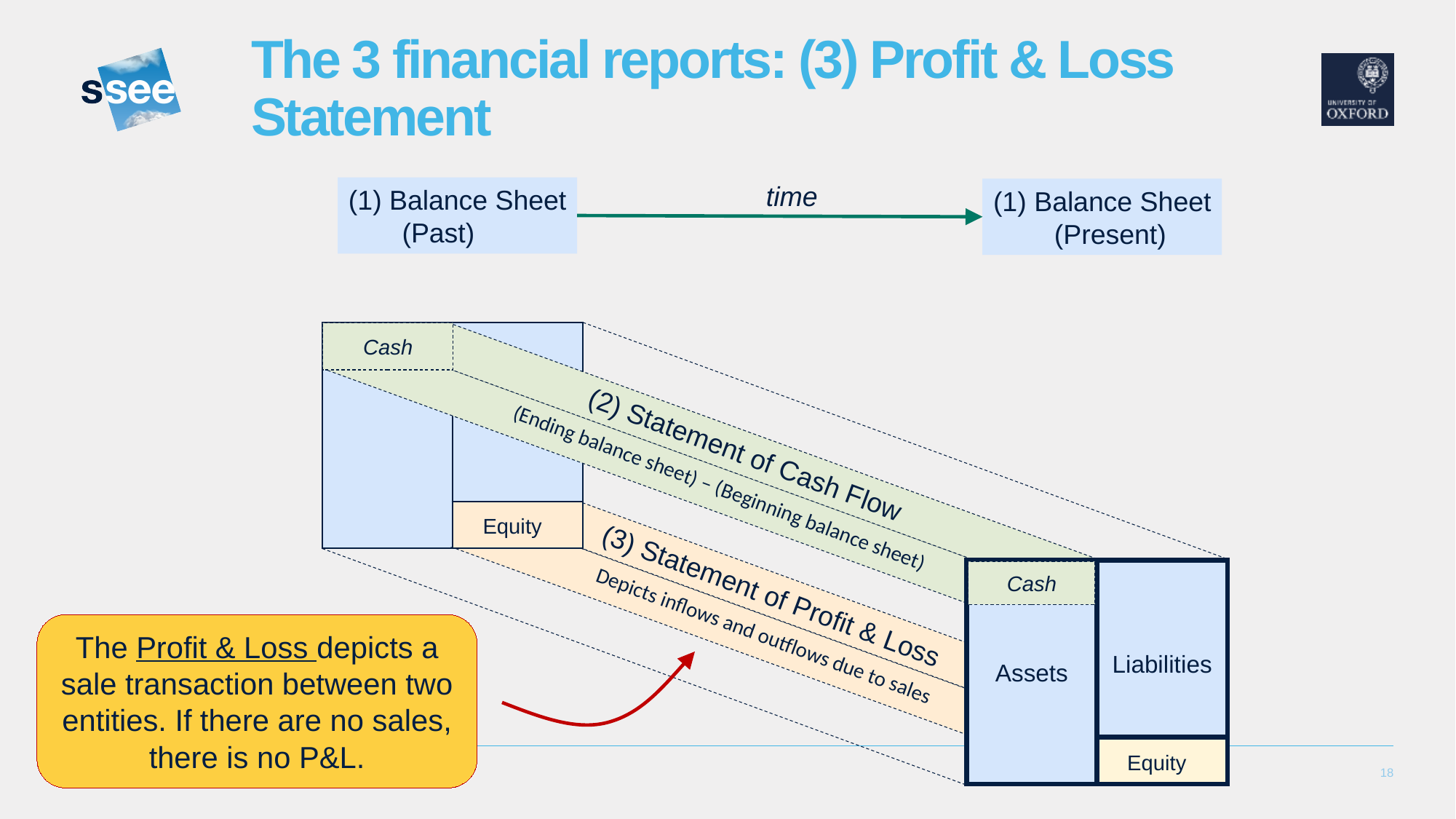

# The 3 financial reports: (3) Profit & Loss Statement
time
Balance Sheet
       (Past)
Balance Sheet
        (Present)

Cash

(2) Statement of Cash Flow
(Ending balance sheet) – (Beginning balance sheet)

Assets

Liabilities

Cash
(3) Statement of Profit & Loss
Depicts inflows and outflows due to sales
Equity
The Profit & Loss depicts a sale transaction between two entities. If there are no sales, there is no P&L.

Equity
18
25 September, 2023